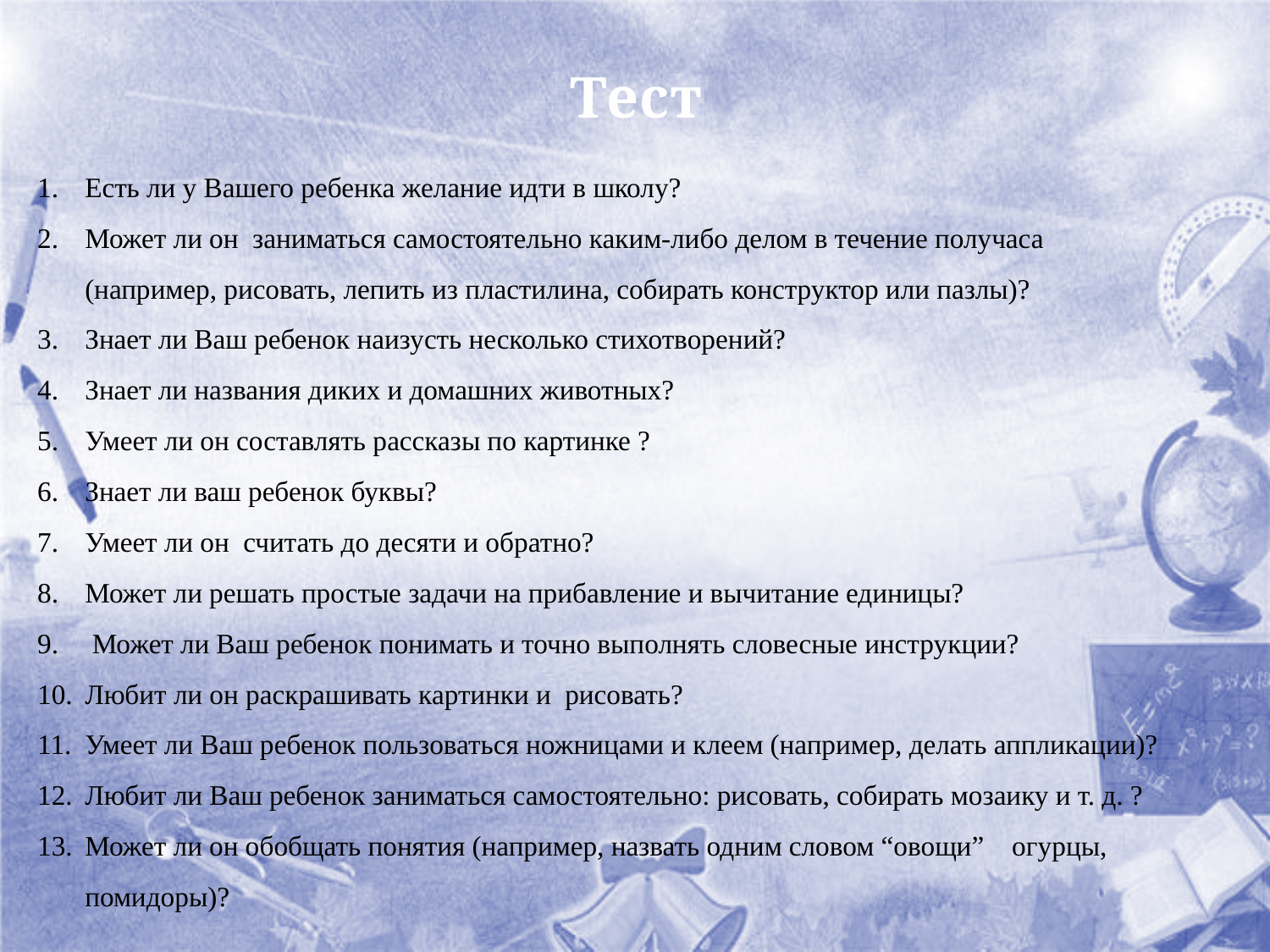

# Тест
Есть ли у Вашего ребенка желание идти в школу?
Может ли он  заниматься самостоятельно каким-либо делом в течение получаса (например, рисовать, лепить из пластилина, собирать конструктор или пазлы)?
Знает ли Ваш ребенок наизусть несколько стихотворений?
Знает ли названия диких и домашних животных?
Умеет ли он составлять рассказы по картинке ?
Знает ли ваш ребенок буквы?
Умеет ли он  считать до десяти и обратно?
Может ли решать простые задачи на прибавление и вычитание единицы?
 Может ли Ваш ребенок понимать и точно выполнять словесные инструкции?
Любит ли он раскрашивать картинки и  рисовать?
Умеет ли Ваш ребенок пользоваться ножницами и клеем (например, делать аппликации)?
Любит ли Ваш ребенок заниматься самостоятельно: рисовать, собирать мозаику и т. д. ?
Может ли он обобщать понятия (например, назвать одним словом “овощи”    огурцы, помидоры)?